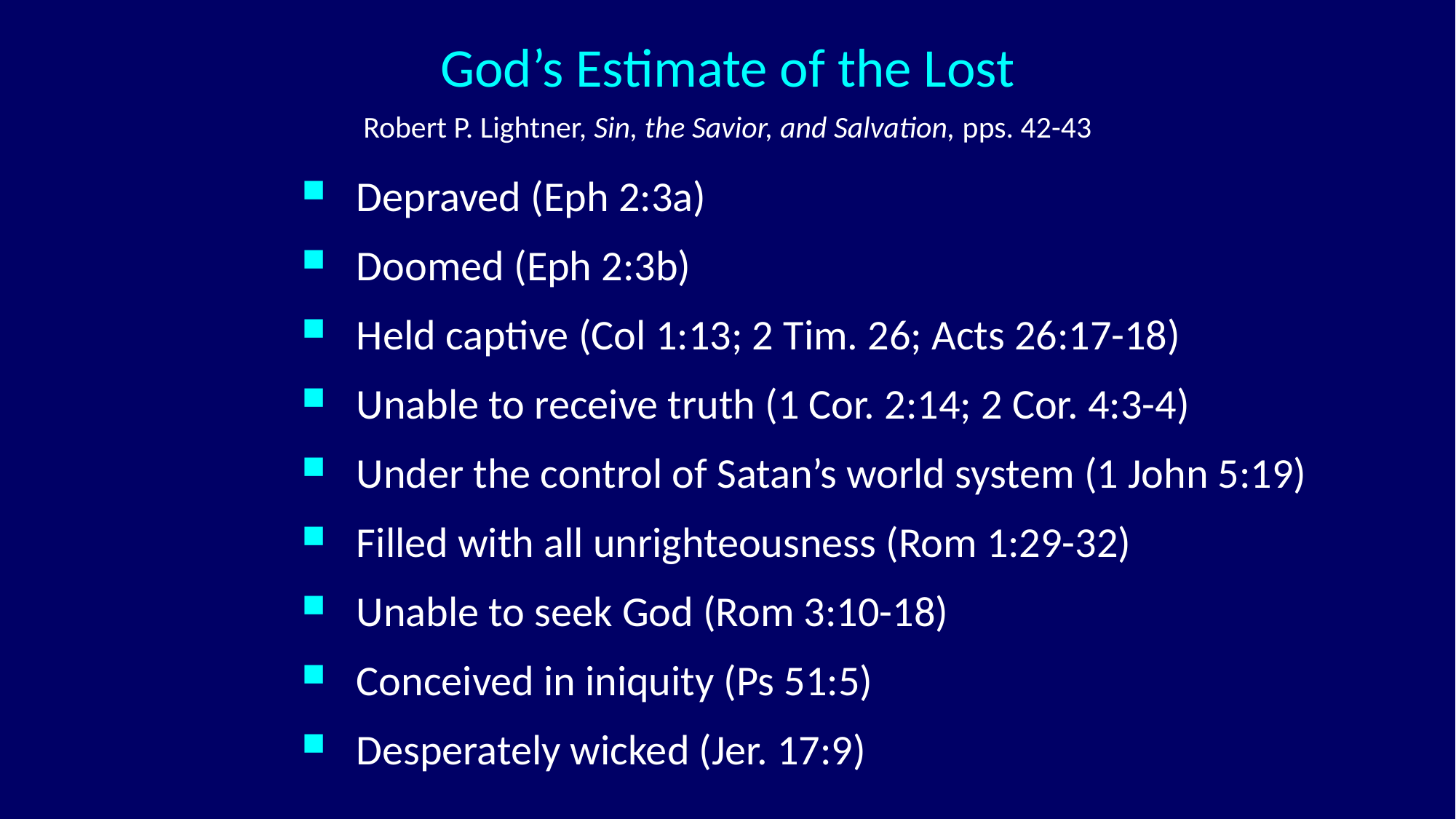

God’s Estimate of the Lost
Robert P. Lightner, Sin, the Savior, and Salvation, pps. 42-43
Depraved (Eph 2:3a)
Doomed (Eph 2:3b)
Held captive (Col 1:13; 2 Tim. 26; Acts 26:17-18)
Unable to receive truth (1 Cor. 2:14; 2 Cor. 4:3-4)
Under the control of Satan’s world system (1 John 5:19)
Filled with all unrighteousness (Rom 1:29-32)
Unable to seek God (Rom 3:10-18)
Conceived in iniquity (Ps 51:5)
Desperately wicked (Jer. 17:9)